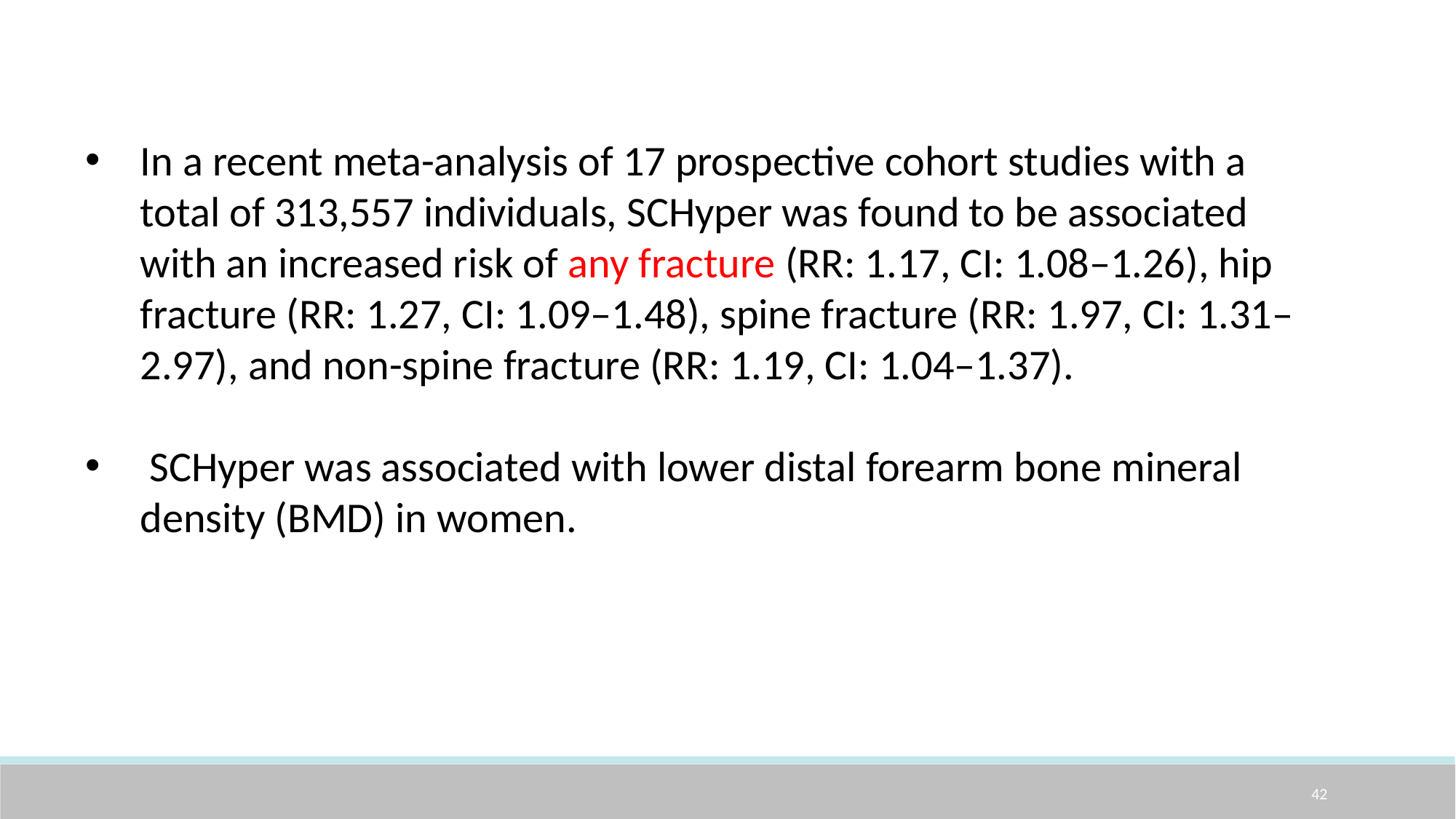

In a recent meta-analysis of 17 prospective cohort studies with a total of 313,557 individuals, SCHyper was found to be associated with an increased risk of any fracture (RR: 1.17, CI: 1.08–1.26), hip fracture (RR: 1.27, CI: 1.09–1.48), spine fracture (RR: 1.97, CI: 1.31–2.97), and non-spine fracture (RR: 1.19, CI: 1.04–1.37).

 SCHyper was associated with lower distal forearm bone mineral density (BMD) in women.
42